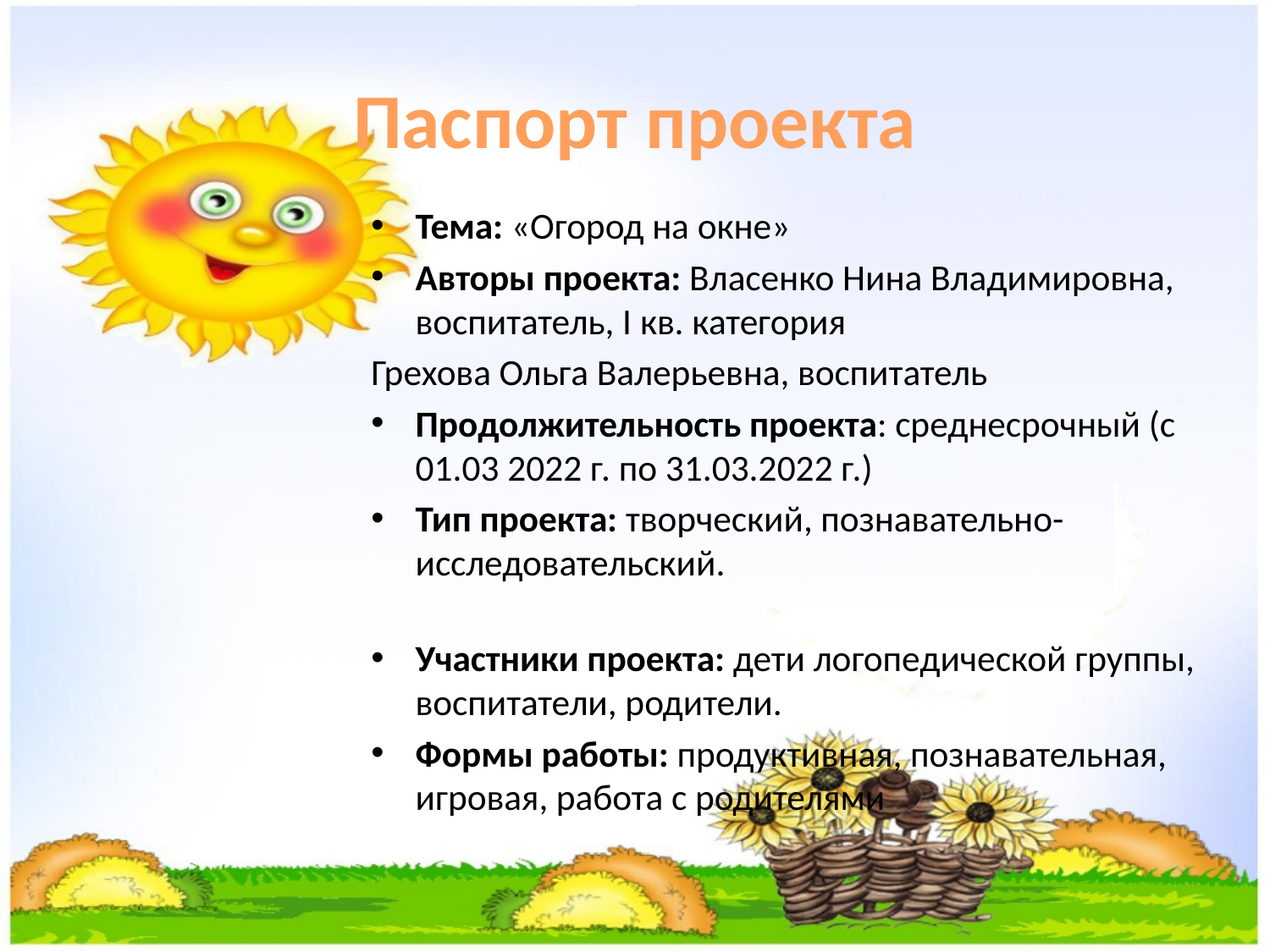

# Паспорт проекта
Тема: «Огород на окне»
Авторы проекта: Власенко Нина Владимировна, воспитатель, I кв. категория
Грехова Ольга Валерьевна, воспитатель
Продолжительность проекта: среднесрочный (с 01.03 2022 г. по 31.03.2022 г.)
Тип проекта: творческий, познавательно-исследовательский.
Участники проекта: дети логопедической группы, воспитатели, родители.
Формы работы: продуктивная, познавательная, игровая, работа с родителями